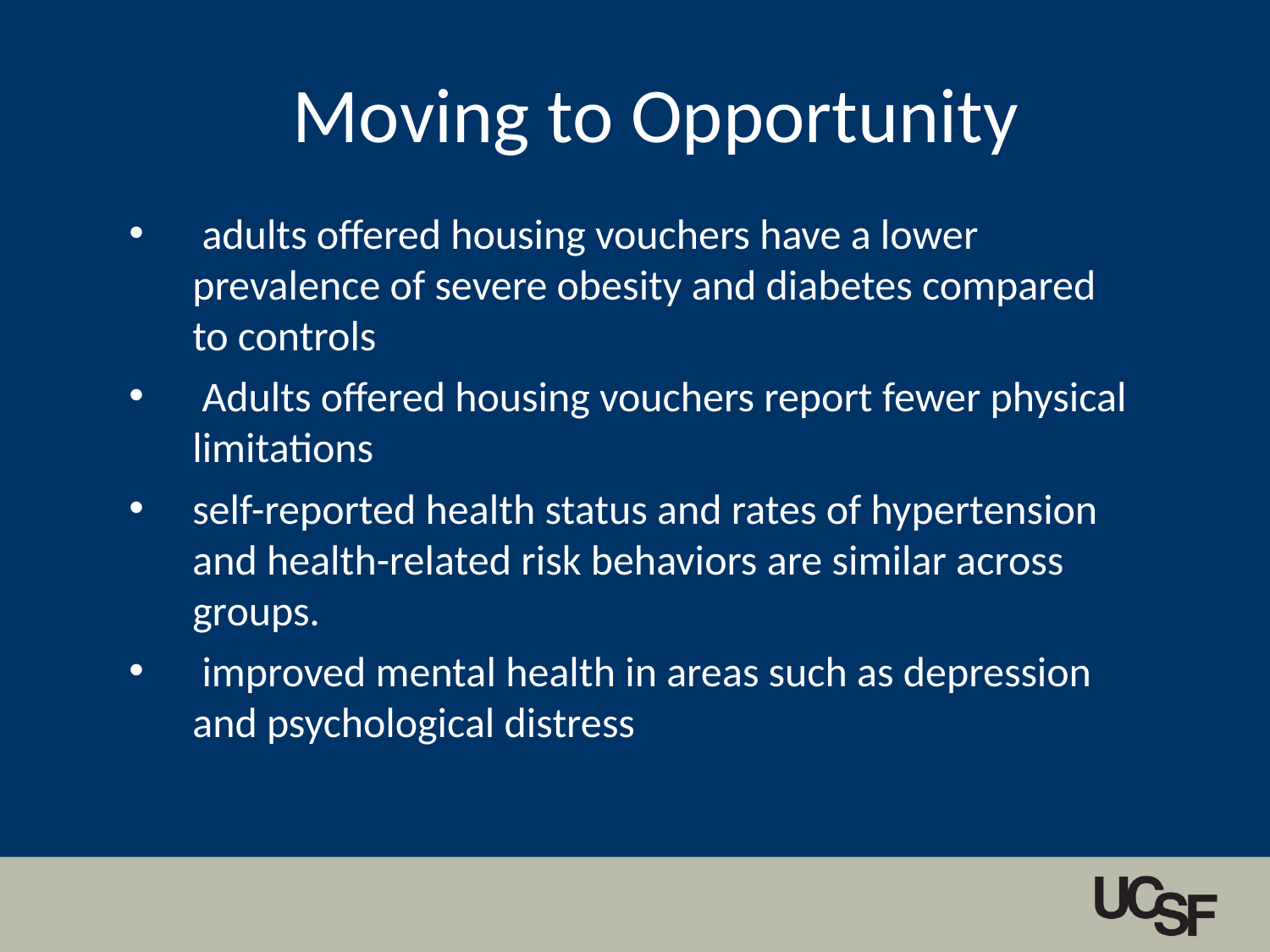

Moving to Opportunity
 adults offered housing vouchers have a lower prevalence of severe obesity and diabetes compared to controls
 Adults offered housing vouchers report fewer physical limitations
self-reported health status and rates of hypertension and health-related risk behaviors are similar across groups.
 improved mental health in areas such as depression and psychological distress